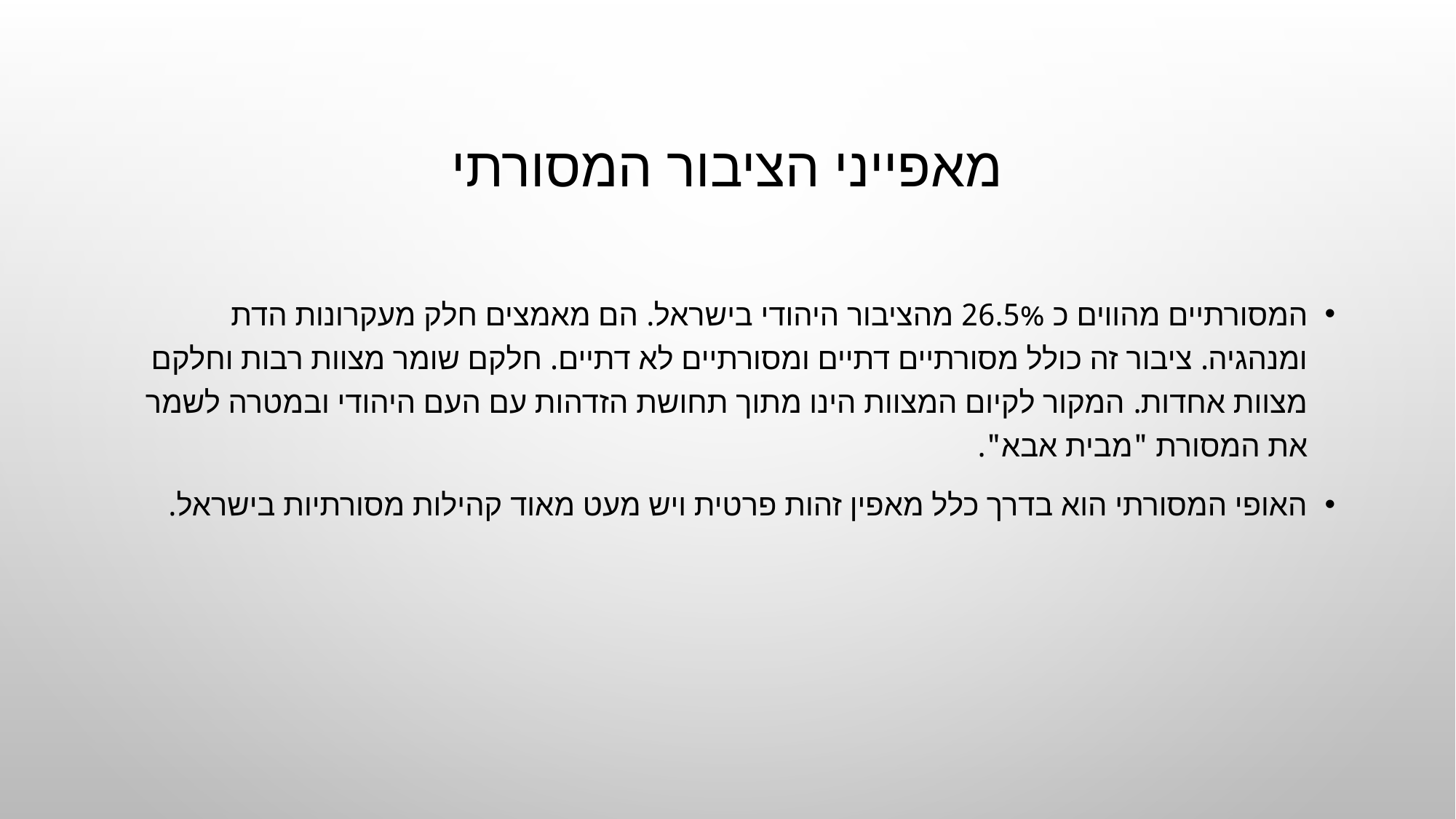

# מאפייני הציבור המסורתי
המסורתיים מהווים כ 26.5% מהציבור היהודי בישראל. הם מאמצים חלק מעקרונות הדת ומנהגיה. ציבור זה כולל מסורתיים דתיים ומסורתיים לא דתיים. חלקם שומר מצוות רבות וחלקם מצוות אחדות. המקור לקיום המצוות הינו מתוך תחושת הזדהות עם העם היהודי ובמטרה לשמר את המסורת "מבית אבא".
האופי המסורתי הוא בדרך כלל מאפין זהות פרטית ויש מעט מאוד קהילות מסורתיות בישראל.